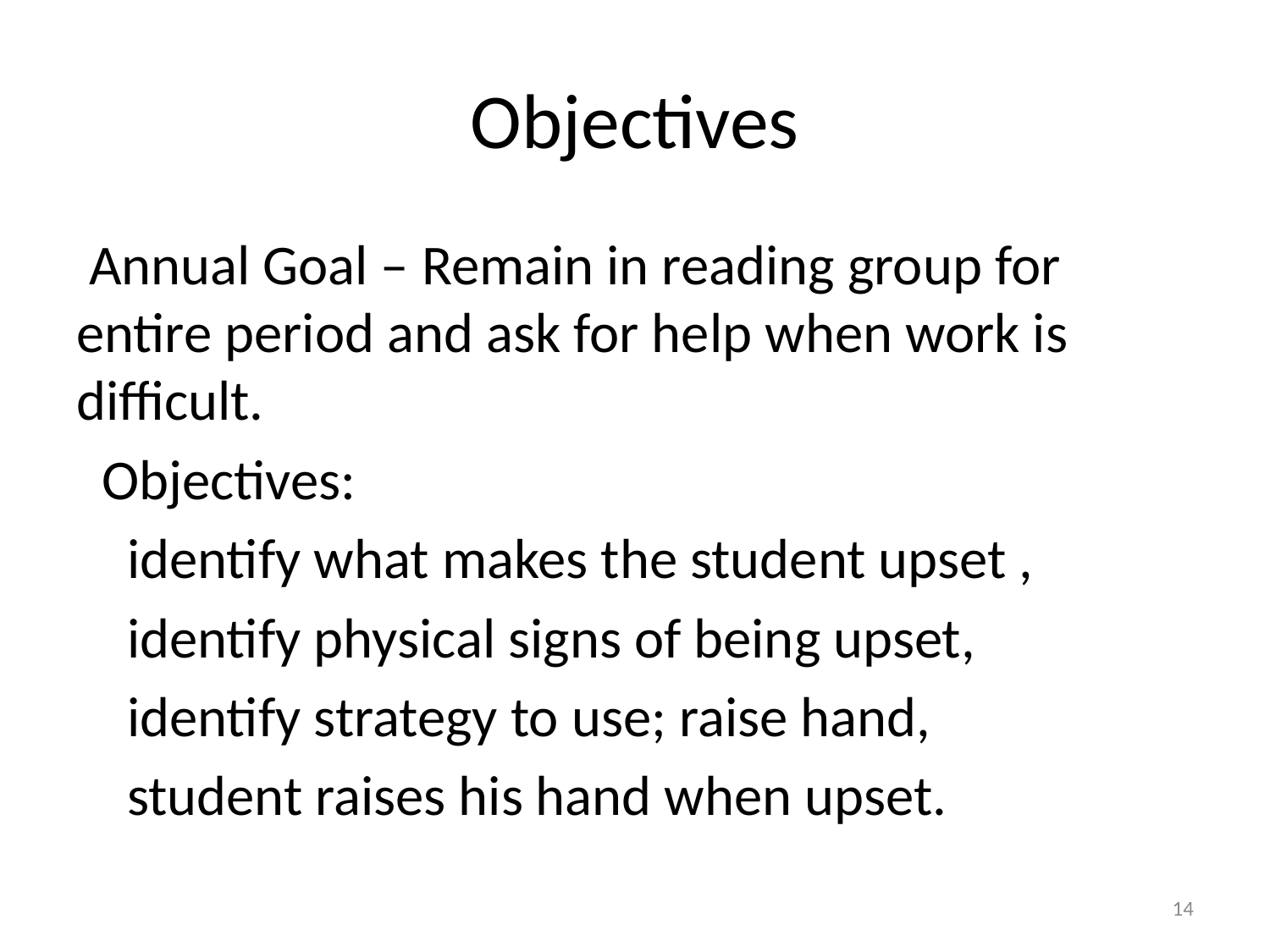

# Objectives
 Annual Goal – Remain in reading group for entire period and ask for help when work is difficult.
  Objectives:
    identify what makes the student upset ,
    identify physical signs of being upset,
    identify strategy to use; raise hand,
    student raises his hand when upset.
14